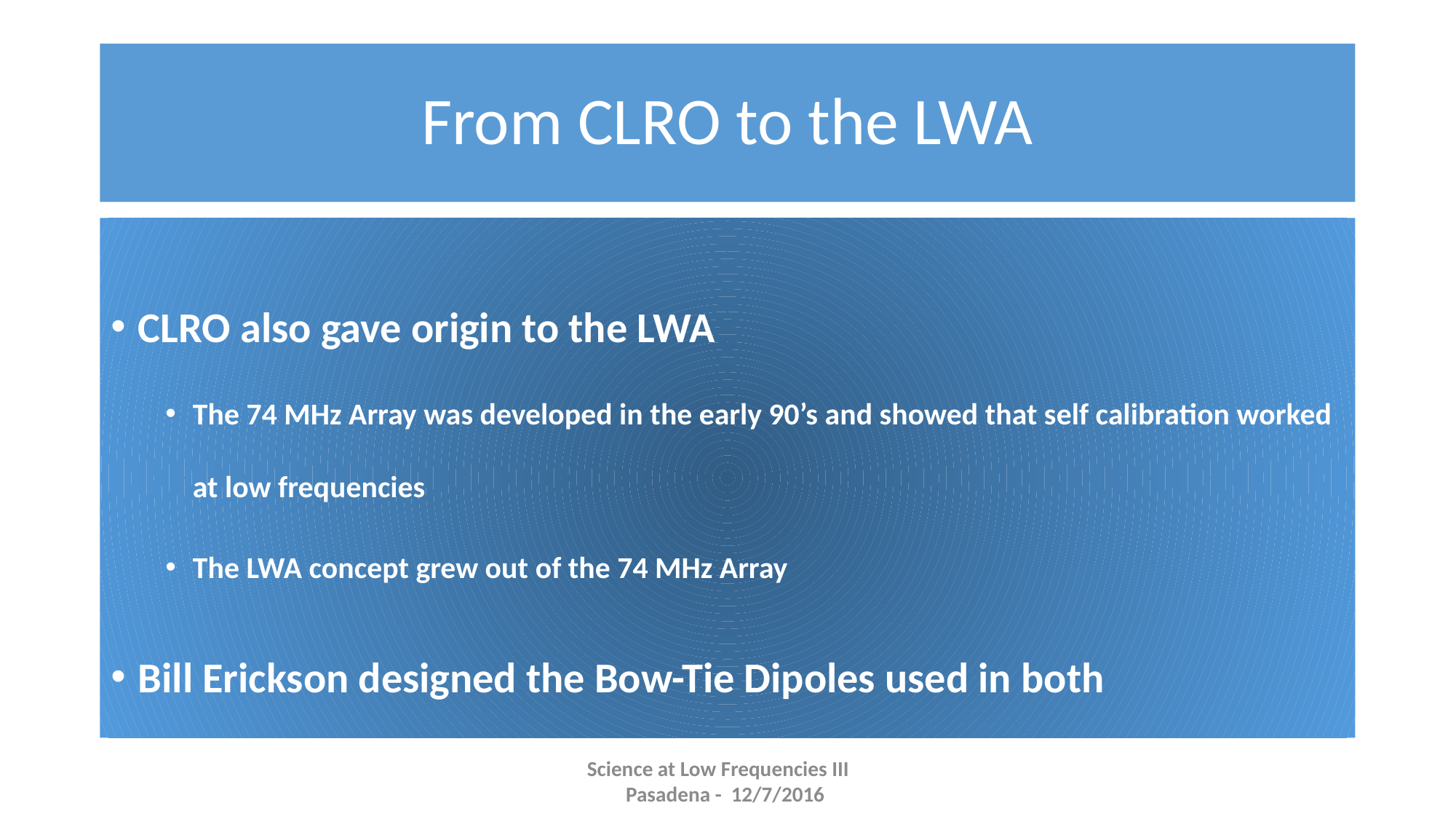

# From CLRO to the LWA
CLRO also gave origin to the LWA
The 74 MHz Array was developed in the early 90’s and showed that self calibration worked at low frequencies
The LWA concept grew out of the 74 MHz Array
Bill Erickson designed the Bow-Tie Dipoles used in both
Science at Low Frequencies III
Pasadena -  12/7/2016